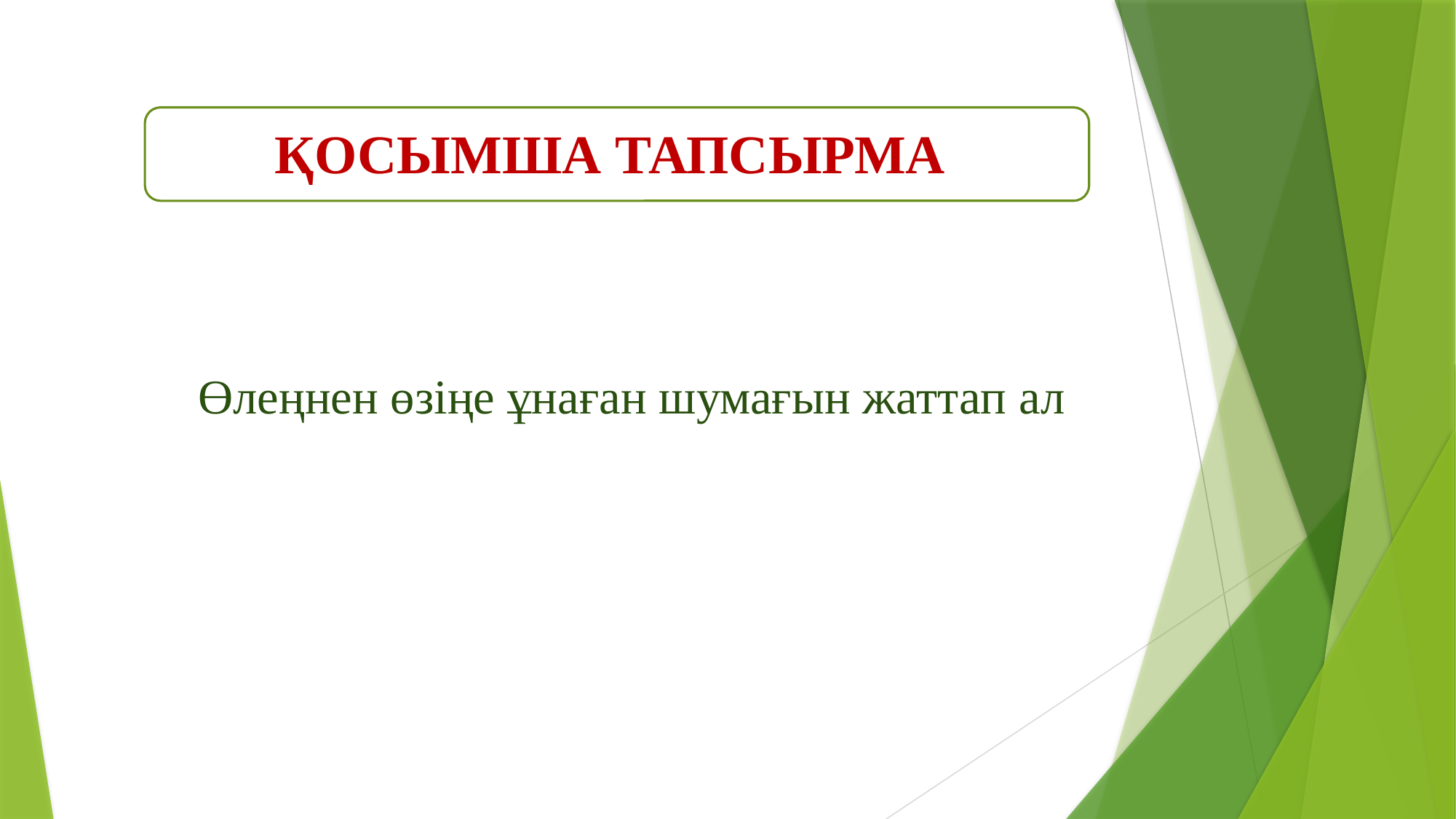

кеееее
ҚОСЫМША ТАПСЫРМА
	 Өлеңнен өзіңе ұнаған шумағын жаттап ал